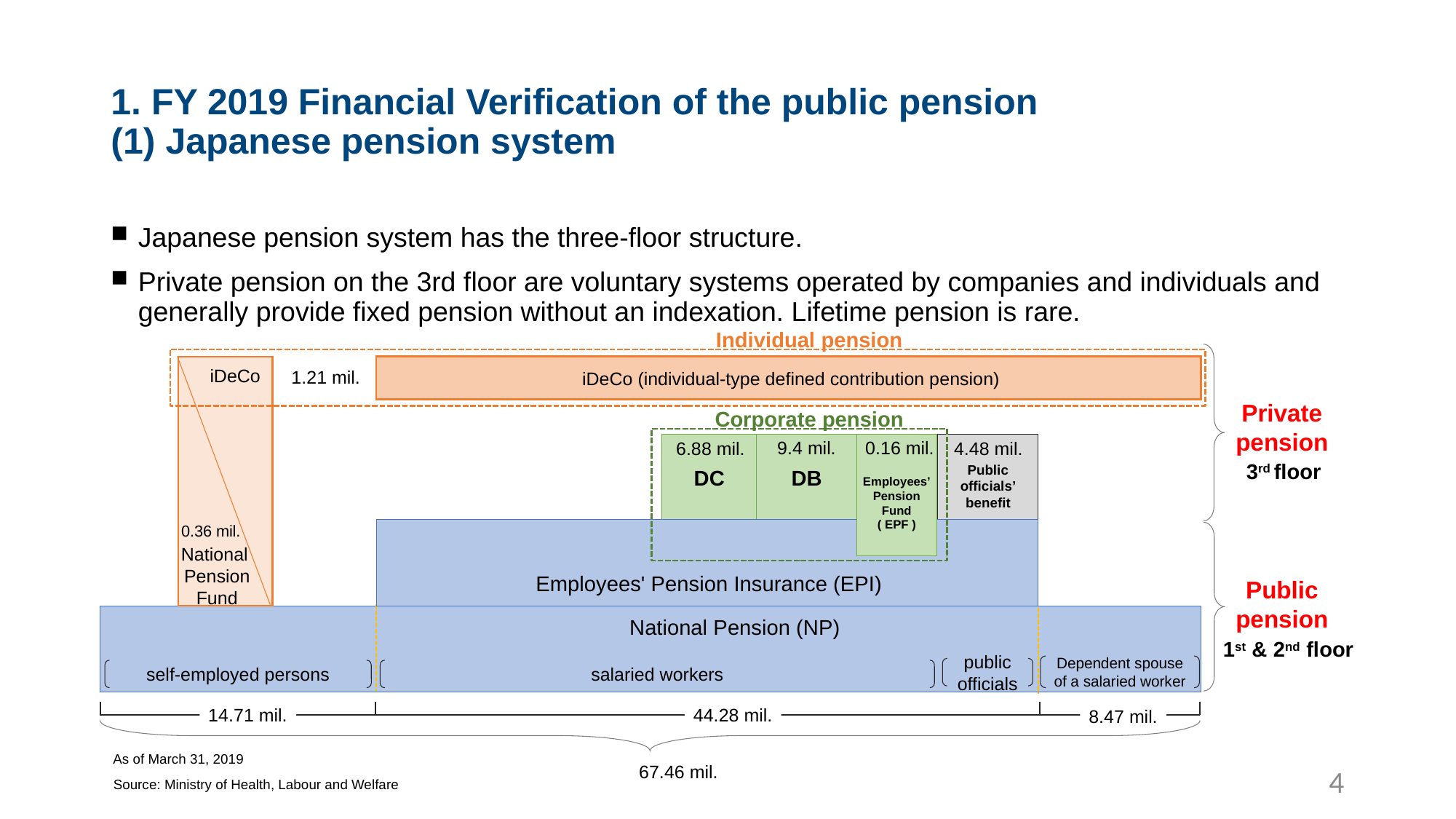

# 1. FY 2019 Financial Verification of the public pension (1) Japanese pension system

Japanese pension system has the three-floor structure.
Private pension on the 3rd floor are voluntary systems operated by companies and individuals and generally provide fixed pension without an indexation. Lifetime pension is rare.
Individual pension

iDeCo
National
Pension
Fund
 iDeCo (individual-type defined contribution pension)
1.21 mil.
Corporate pension
Private
pension
9.4 mil.
0.16 mil.
6.88 mil.
4.48 mil.

DC
DB

Employees’
Pension
Fund
( EPF )

Public
officials’
benefit
3rd floor
0.36 mil.

Employees' Pension Insurance (EPI)
Public
pension

National Pension (NP)
1st & 2nd floor
Dependent spouse
of a salaried worker
public officials
self-employed persons
salaried workers
14.71 mil.
44.28 mil.
8.47 mil.
As of March 31, 2019
67.46 mil.
4
Source: Ministry of Health, Labour and Welfare